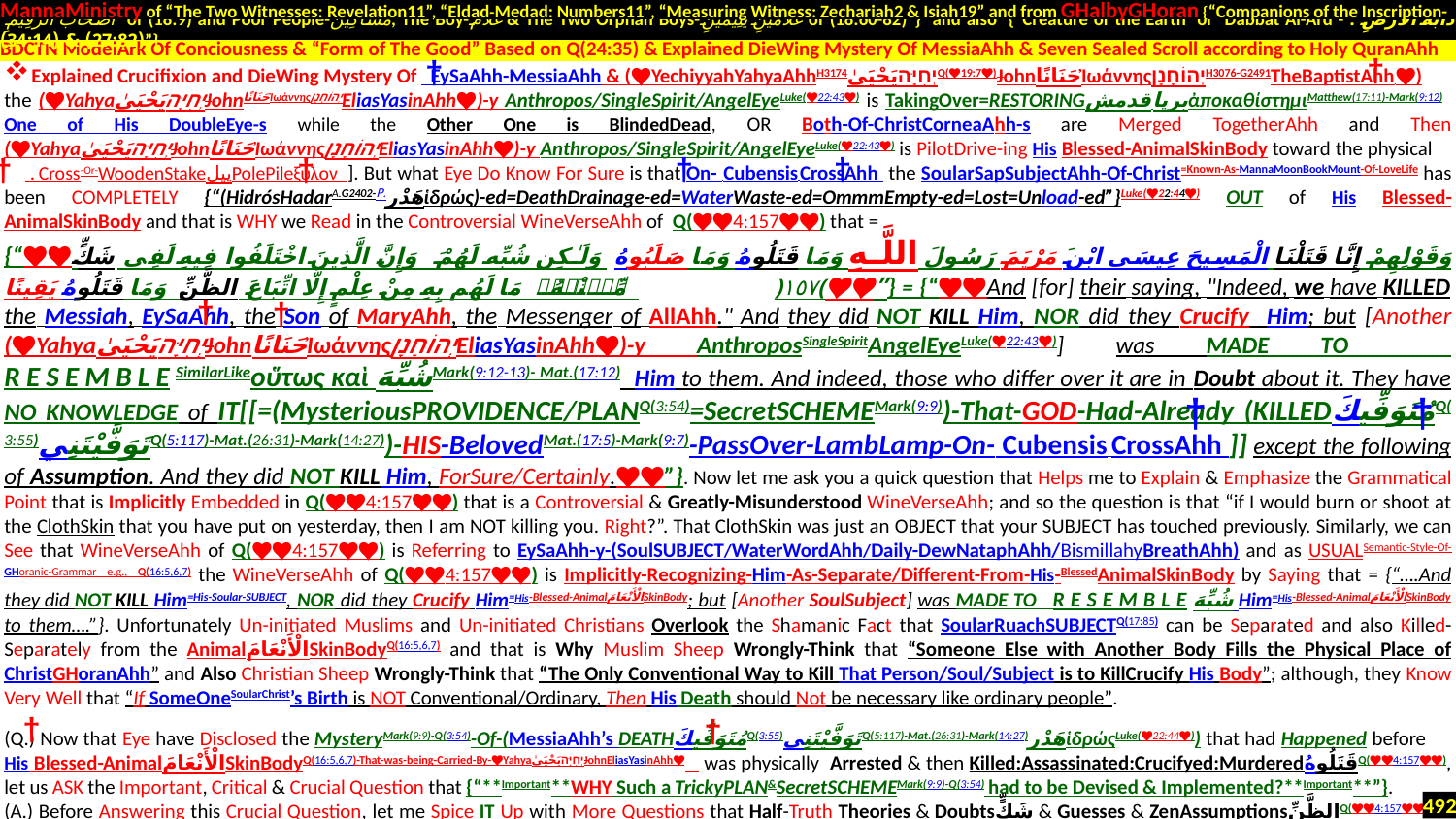

MannaMinistry of “The Two Witnesses: Revelation11”, “Eldad-Medad: Numbers11”, “Measuring Witness: Zechariah2 & Isiah19” and from GHalbyGHoran {“Companions of the Inscription-
 أَصْحَابَ الرَّقِيمِ  of (18:9) and Poor People-مَسَاكِينَ, The Boy-غُلَامُ & The Two Orphan Boys-غُلَامَيْنِ يَتِيمَيْنِ of (18:60-82)”}  and also  {“Creature of the Earth  or  Dabbat Al-Ard - دَابَّةُ الْأَرْضِ : (27:82) & (34:14)”}
.
Explained Crucifixion and DieWing Mystery Of   EySaAhh-MessiaAhh & (♥YechiyyahYahyaAhhH3174יְחִיָּהيَحْيَىٰQ(♥19:7♥)JohnحَنَانًاἸωάννηςיְהוֹחָנָןH3076-G2491TheBaptistAhh ♥)
the (♥YahyaיְחִיָּהيَحْيَىٰJohnحَنَانًاἸωάννηςיְהוֹחָנָןEliasYasinAhh♥)-y Anthropos/SingleSpirit/AngelEyeLuke(♥22:43♥) is TakingOver=RESTORINGبرپا قدمشἀποκαθίστημιMatthew(17:11)-Mark(9:12)  One of His DoubleEye-s while the Other One is BlindedDead, OR Both-Of-ChristCorneaAhh-s are Merged TogetherAhh and Then (♥YahyaיְחִיָּהيَحْيَىٰJohnحَنَانًاἸωάννηςיְהוֹחָנָןEliasYasinAhh♥)-y Anthropos/SingleSpirit/AngelEyeLuke(♥22:43♥) is PilotDrive-ing His Blessed-AnimalSkinBody toward the physical          . Cross-Or-WoodenStakeپیلPolePileξύλον  ]. But what Eye Do Know For Sure is that On-  Cubensis CrossAhh  the SoularSapSubjectAhh-Of-Christ=Known-As-MannaMoonBookMount-Of-LoveLife has been COMPLETELY {“(HidrósHadarA.G2402-P.هَدْرἱδρώς)-ed=DeathDrainage-ed=WaterWaste-ed=OmmmEmpty-ed=Lost=Unload-ed”}Luke(♥22:44♥) OUT of His Blessed-AnimalSkinBody and that is WHY we Read in the Controversial WineVerseAhh of  Q(♥♥4:157♥♥) that =
{“♥♥وَقَوْلِهِمْ إِنَّا قَتَلْنَا الْمَسِيحَ عِيسَى ابْنَ مَرْيَمَ رَسُولَ اللَّـهِ وَمَا قَتَلُوهُ وَمَا صَلَبُوهُ وَلَـٰكِن شُبِّهَ لَهُمْ ۚ وَإِنَّ الَّذِينَ اخْتَلَفُوا فِيهِ لَفِي شَكٍّ مِّنْهُ ۚ مَا لَهُم بِهِ مِنْ عِلْمٍ إِلَّا اتِّبَاعَ الظَّنِّ ۚ وَمَا قَتَلُوهُ يَقِينًا﴿١٥٧﴾♥♥”} = {“♥♥And [for] their saying, "Indeed, we have KILLED the Messiah, EySaAhh, the Son of MaryAhh, the Messenger of AllAhh." And they did NOT KILL Him, NOR did they Crucify  Him; but [Another (♥YahyaיְחִיָּהيَحْيَىٰJohnحَنَانًاἸωάννηςיְהוֹחָנָןEliasYasinAhh♥)-y AnthroposSingleSpiritAngelEyeLuke(♥22:43♥)] was MADE TO   RESEMBLESimilarLikeοὕτως καὶ شُبِّهَMark(9:12-13)- Mat.(17:12)  Him to them. And indeed, those who differ over it are in Doubt about it. They have NO KNOWLEDGE of IT[[=(MysteriousPROVIDENCE/PLANQ(3:54)=SecretSCHEMEMark(9:9))-That-GOD-Had-Already (KILLEDمُتَوَفِّيكَQ(3:55)تَوَفَّيْتَنِيQ(5:117)-Mat.(26:31)-Mark(14:27))-HIS-BelovedMat.(17:5)-Mark(9:7)-PassOver-LambLamp-On- Cubensis CrossAhh ]] except the following of Assumption. And they did NOT KILL Him, ForSure/Certainly.♥♥”}. Now let me ask you a quick question that Helps me to Explain & Emphasize the Grammatical Point that is Implicitly Embedded in Q(♥♥4:157♥♥) that is a Controversial & Greatly-Misunderstood WineVerseAhh; and so the question is that “if I would burn or shoot at the ClothSkin that you have put on yesterday, then I am NOT killing you. Right?”. That ClothSkin was just an OBJECT that your SUBJECT has touched previously. Similarly, we can See that WineVerseAhh of Q(♥♥4:157♥♥) is Referring to EySaAhh-y-(SoulSUBJECT/WaterWordAhh/Daily-DewNataphAhh/BismillahyBreathAhh) and as USUALSemantic-Style-Of-GHoranic-Grammar  e.g.,  Q(16:5,6,7) the WineVerseAhh of Q(♥♥4:157♥♥) is Implicitly-Recognizing-Him-As-Separate/Different-From-His-BlessedAnimalSkinBody by Saying that = {“….And they did NOT KILL Him=His-Soular-SUBJECT, NOR did they Crucify Him=His-Blessed-AnimalالْأَنْعَامَSkinBody; but [Another SoulSubject] was MADE TO   RESEMBLEشُبِّهَ Him=His-Blessed-AnimalالْأَنْعَامَSkinBody to them….”}. Unfortunately Un-initiated Muslims and Un-initiated Christians Overlook the Shamanic Fact that SoularRuachSUBJECTQ(17:85) can be Separated and also Killed-Separately from the AnimalالْأَنْعَامَSkinBodyQ(16:5,6,7) and that is Why Muslim Sheep Wrongly-Think that “Someone Else with Another Body Fills the Physical Place of ChristGHoranAhh” and Also Christian Sheep Wrongly-Think that “The Only Conventional Way to Kill That Person/Soul/Subject is to KillCrucify His Body”; although, they Know Very Well that “If SomeOneSoularChrist’s Birth is NOT Conventional/Ordinary, Then His Death should Not be necessary like ordinary people”.

(Q.) Now that Eye have Disclosed the MysteryMark(9:9)-Q(3:54)-Of-(MessiaAhh’s DEATHمُتَوَفِّيكَQ(3:55)تَوَفَّيْتَنِيQ(5:117)-Mat.(26:31)-Mark(14:27)هَدْرἱδρώςLuke(♥22:44♥)) that had Happened before      His Blessed-AnimalالْأَنْعَامَSkinBodyQ(16:5,6,7)-That-was-being-Carried-By-♥YahyaיְחִיָּהيَحْيَىٰJohnEliasYasinAhh♥    was physically  Arrested & then Killed:Assassinated:Crucifyed:MurderedقَتَلُوهُQ(♥♥4:157♥♥), let us ASK the Important, Critical & Crucial Question that {“**Important**WHY Such a TrickyPLAN&SecretSCHEMEMark(9:9)-Q(3:54) had to be Devised & Implemented?**Important**”}.
(A.) Before Answering this Crucial Question, let me Spice IT Up with More Questions that Half-Truth Theories & Doubtsشَكٍّ & Guesses & ZenAssumptionsالظَّنِّQ(♥♥4:157♥♥) of Christian Neighborhood are UNABLE to Answer (and if someone wants to Answer Them Based on those Stinky GuessGas-es, then he/she has No choice but to Disrespect
BDCTN ModelArk Of Conciousness & “Form of The Good” Based on Q(24:35) & Explained DieWing Mystery Of MessiaAhh & Seven Sealed Scroll according to Holy QuranAhh
†
†
†
†
†
†
†
†
†
†
†
†
492